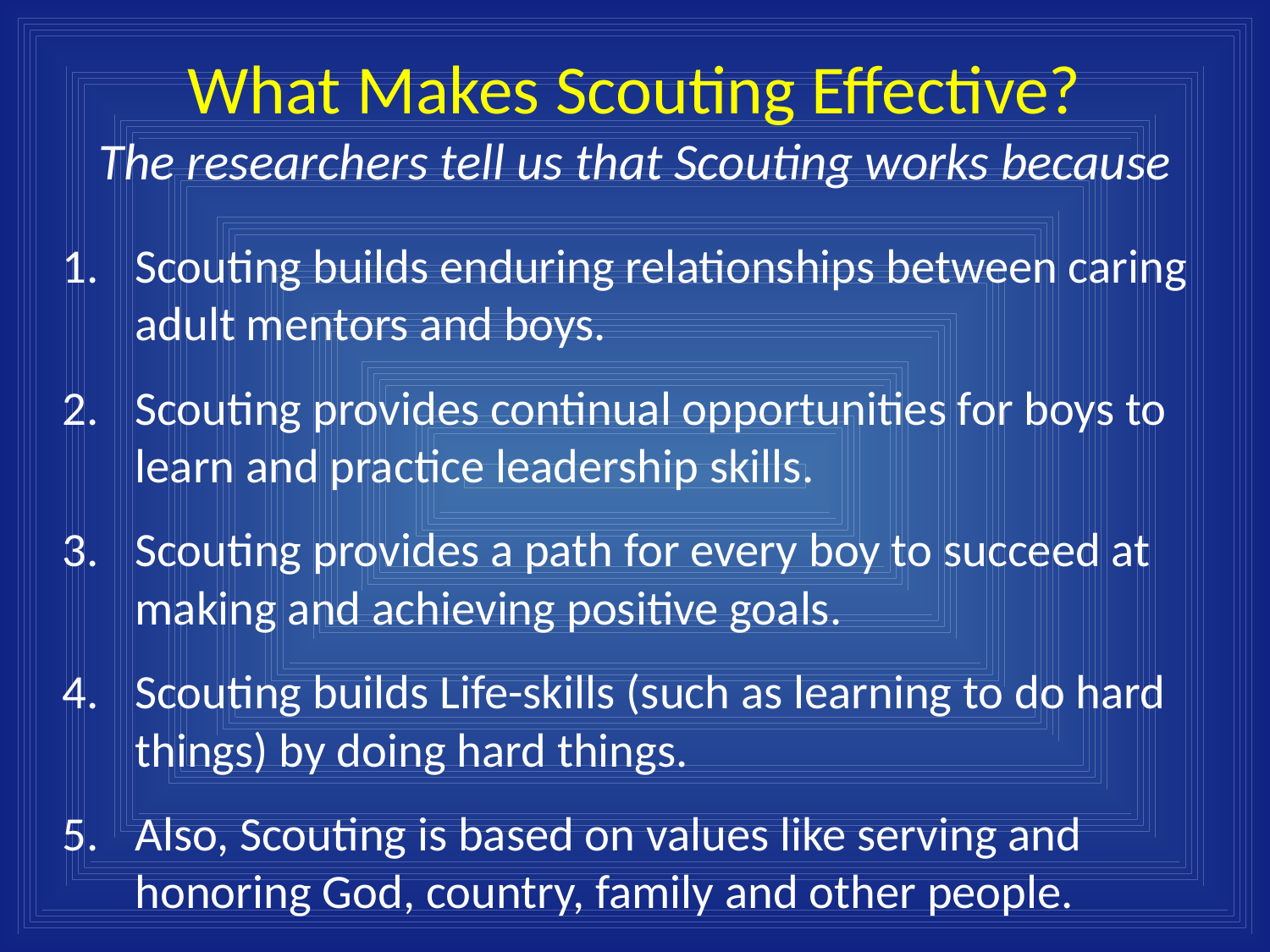

# What Makes Scouting Effective? The researchers tell us that Scouting works because
Scouting builds enduring relationships between caring adult mentors and boys.
Scouting provides continual opportunities for boys to learn and practice leadership skills.
Scouting provides a path for every boy to succeed at making and achieving positive goals.
Scouting builds Life-skills (such as learning to do hard things) by doing hard things.
Also, Scouting is based on values like serving and honoring God, country, family and other people.